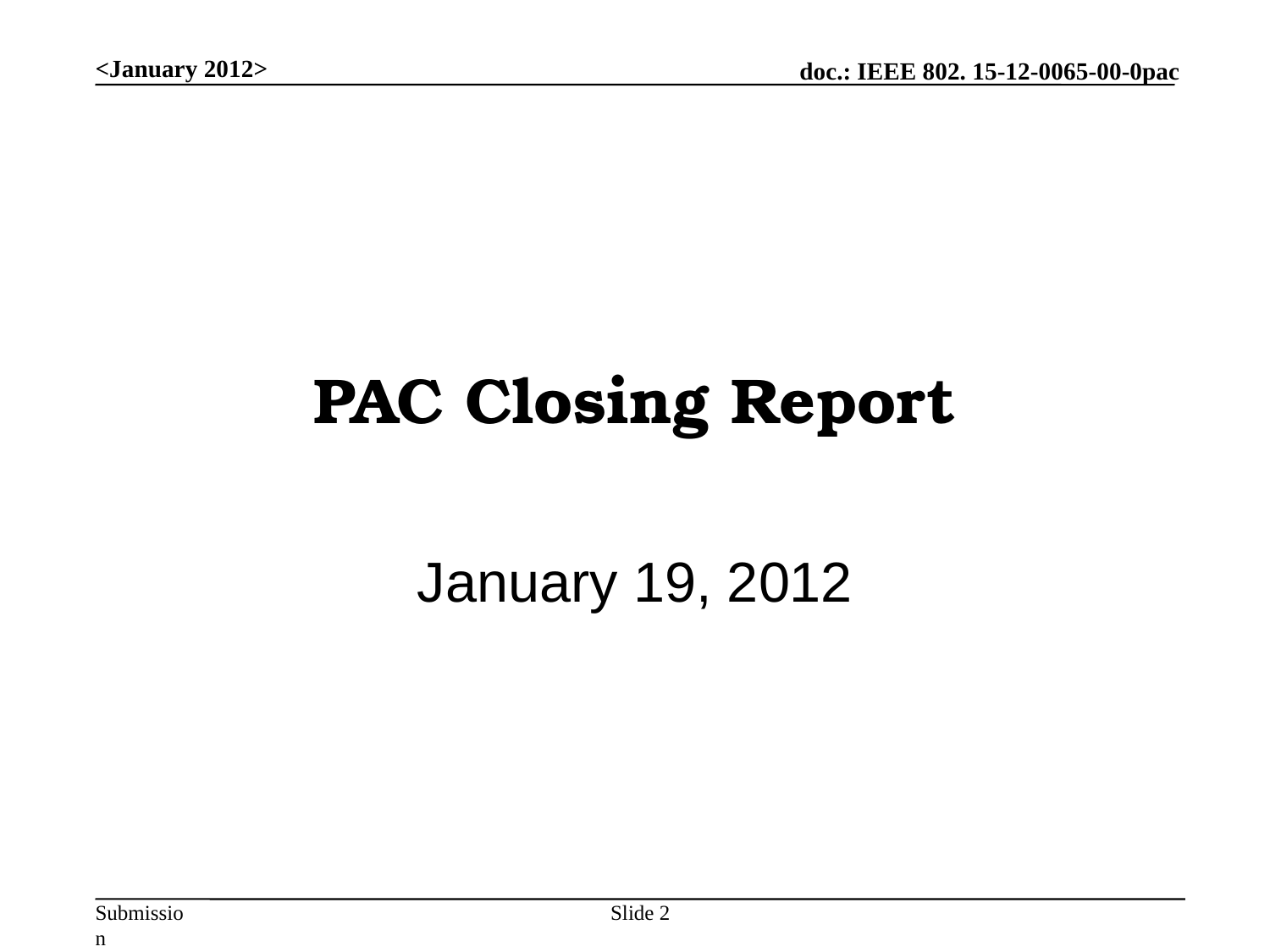

<January 2012>
# PAC Closing Report
January 19, 2012
Slide 2